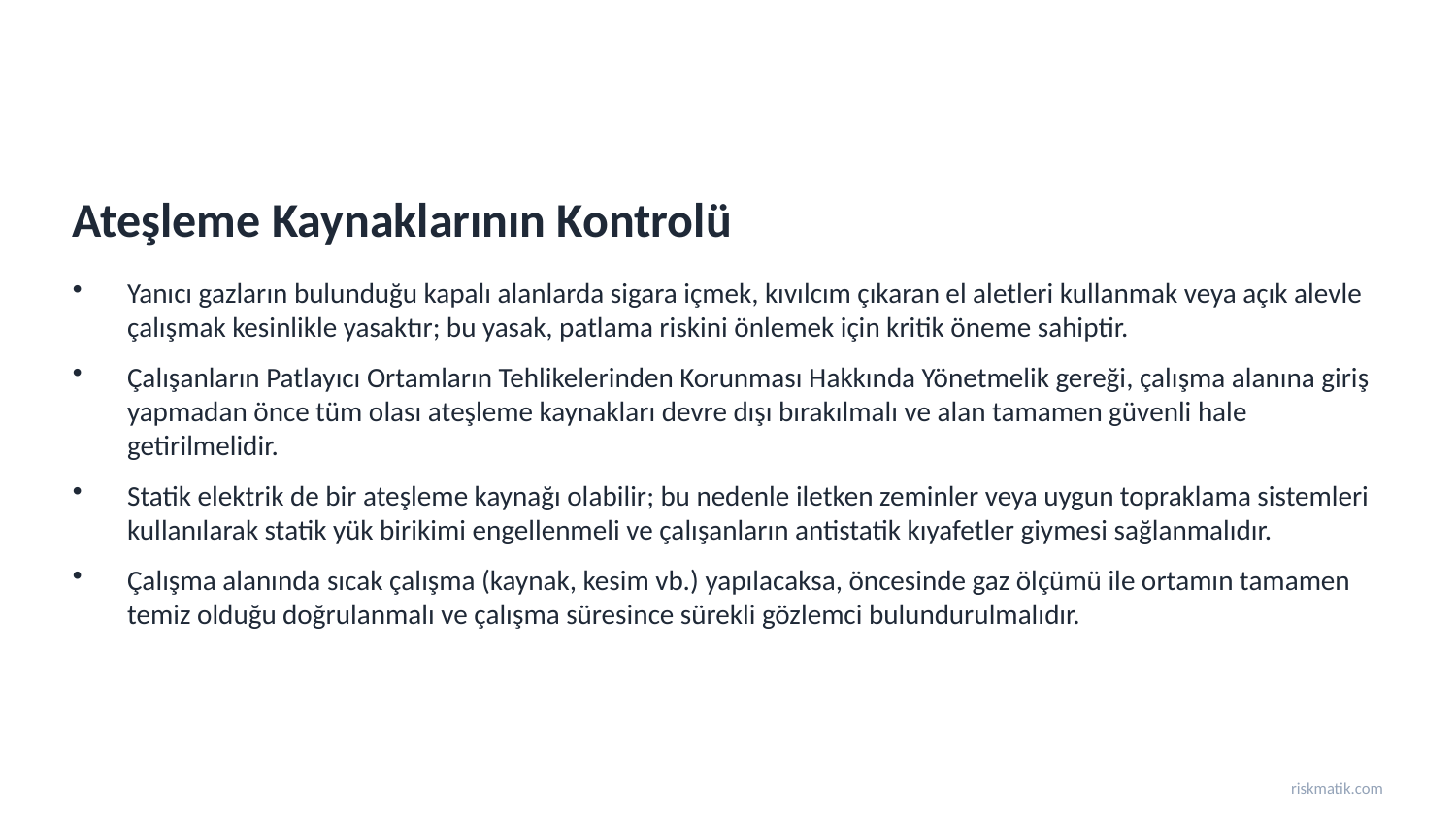

Ateşleme Kaynaklarının Kontrolü
Yanıcı gazların bulunduğu kapalı alanlarda sigara içmek, kıvılcım çıkaran el aletleri kullanmak veya açık alevle çalışmak kesinlikle yasaktır; bu yasak, patlama riskini önlemek için kritik öneme sahiptir.
Çalışanların Patlayıcı Ortamların Tehlikelerinden Korunması Hakkında Yönetmelik gereği, çalışma alanına giriş yapmadan önce tüm olası ateşleme kaynakları devre dışı bırakılmalı ve alan tamamen güvenli hale getirilmelidir.
Statik elektrik de bir ateşleme kaynağı olabilir; bu nedenle iletken zeminler veya uygun topraklama sistemleri kullanılarak statik yük birikimi engellenmeli ve çalışanların antistatik kıyafetler giymesi sağlanmalıdır.
Çalışma alanında sıcak çalışma (kaynak, kesim vb.) yapılacaksa, öncesinde gaz ölçümü ile ortamın tamamen temiz olduğu doğrulanmalı ve çalışma süresince sürekli gözlemci bulundurulmalıdır.
riskmatik.com